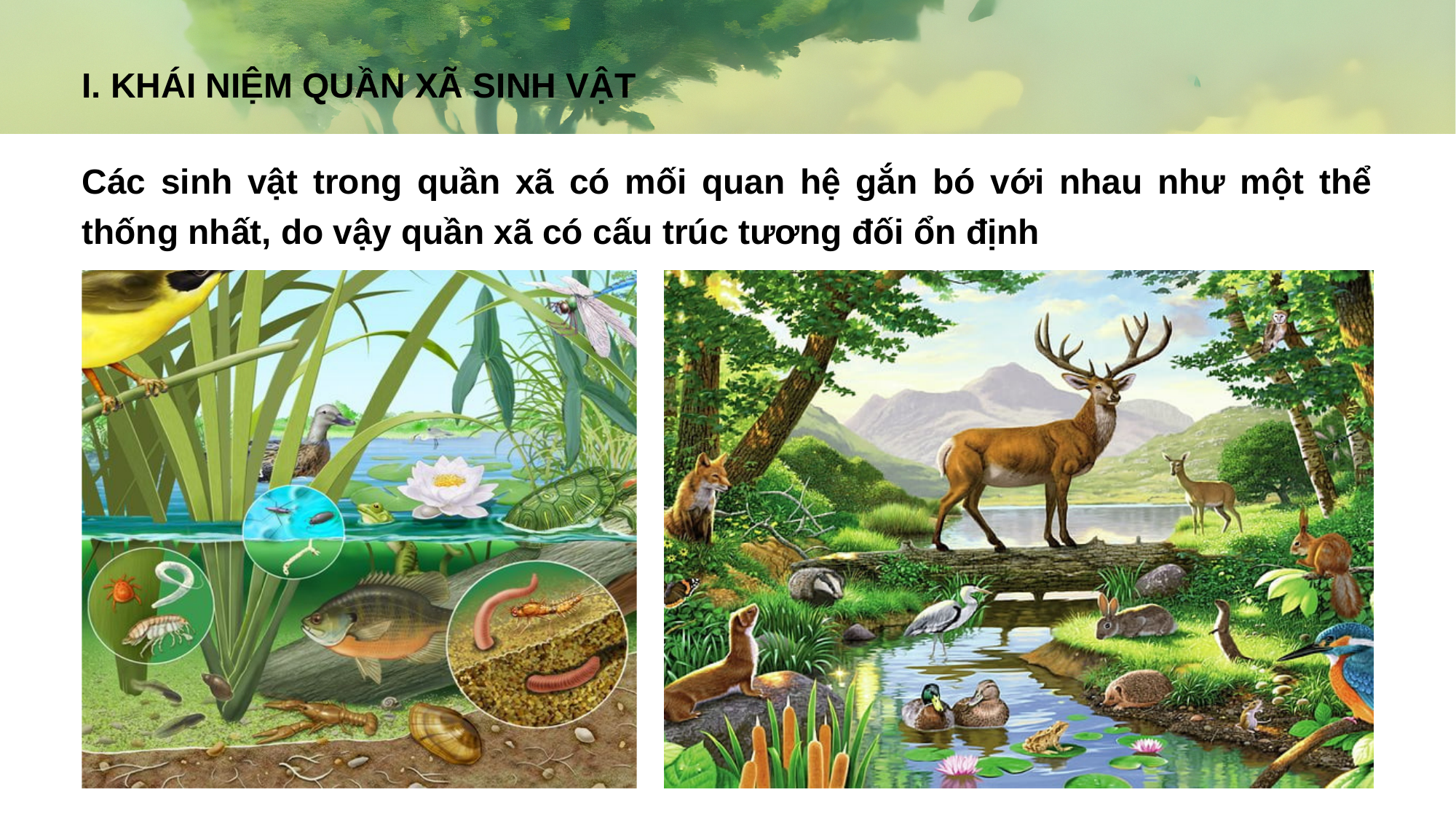

I. KHÁI NIỆM QUẦN XÃ SINH VẬT
Các sinh vật trong quần xã có mối quan hệ gắn bó với nhau như một thể thống nhất, do vậy quần xã có cấu trúc tương đối ổn định